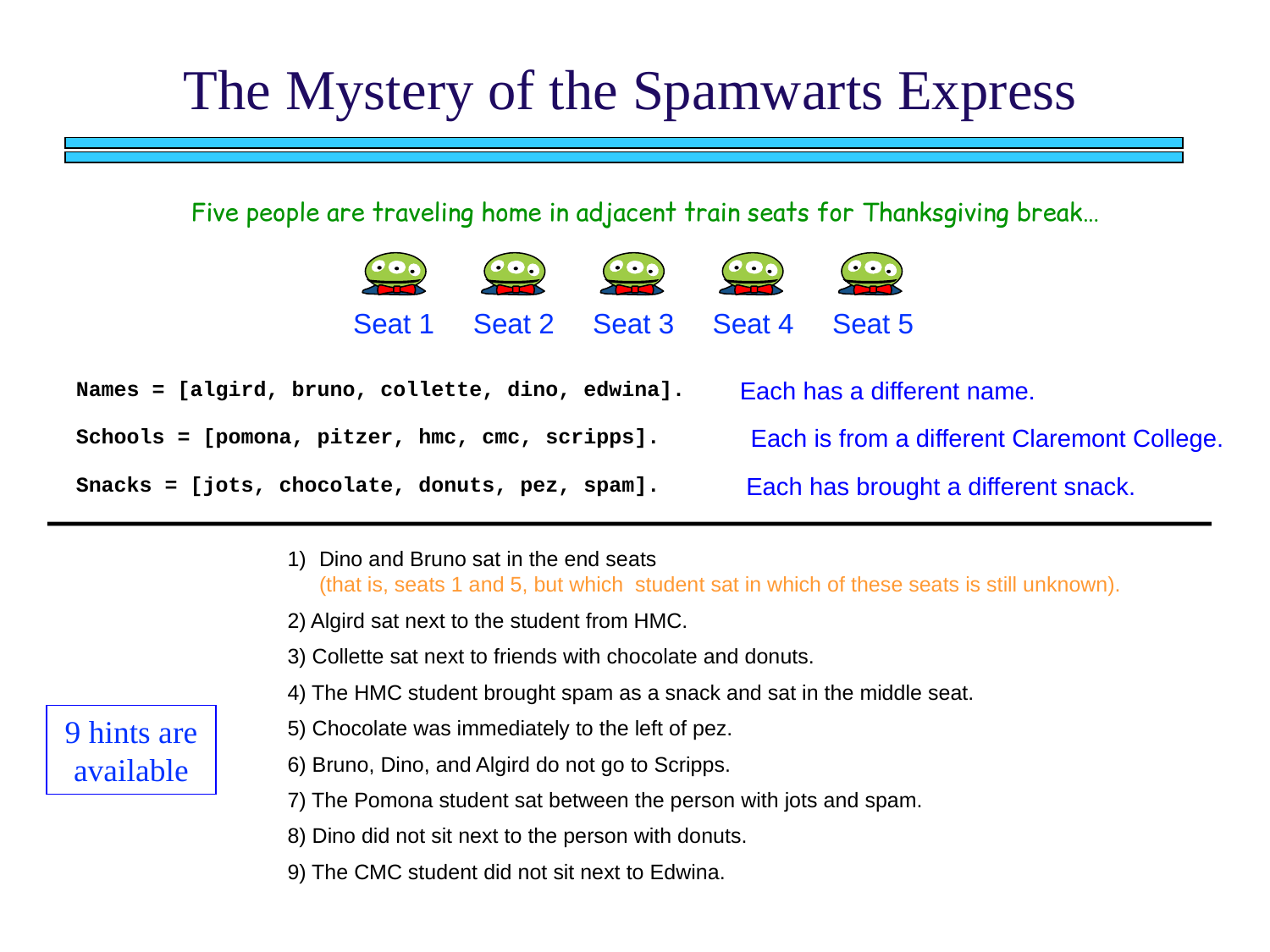

The Mystery of the Spamwarts Express

Five people are traveling home in adjacent train seats for Thanksgiving break…

Seat 1
Seat 2
Seat 3
Seat 4
Seat 5
Names = [algird, bruno, collette, dino, edwina].
Each has a different name.
Schools = [pomona, pitzer, hmc, cmc, scripps].
Each is from a different Claremont College.
Snacks = [jots, chocolate, donuts, pez, spam].
Each has brought a different snack.

Dino and Bruno sat in the end seats  					   (that is, seats 1 and 5, but which  student sat in which of these seats is still unknown).
2) Algird sat next to the student from HMC.
3) Collette sat next to friends with chocolate and donuts.
4) The HMC student brought spam as a snack and sat in the middle seat.
5) Chocolate was immediately to the left of pez.
6) Bruno, Dino, and Algird do not go to Scripps.
7) The Pomona student sat between the person with jots and spam.
8) Dino did not sit next to the person with donuts.
9) The CMC student did not sit next to Edwina.
9 hints are available